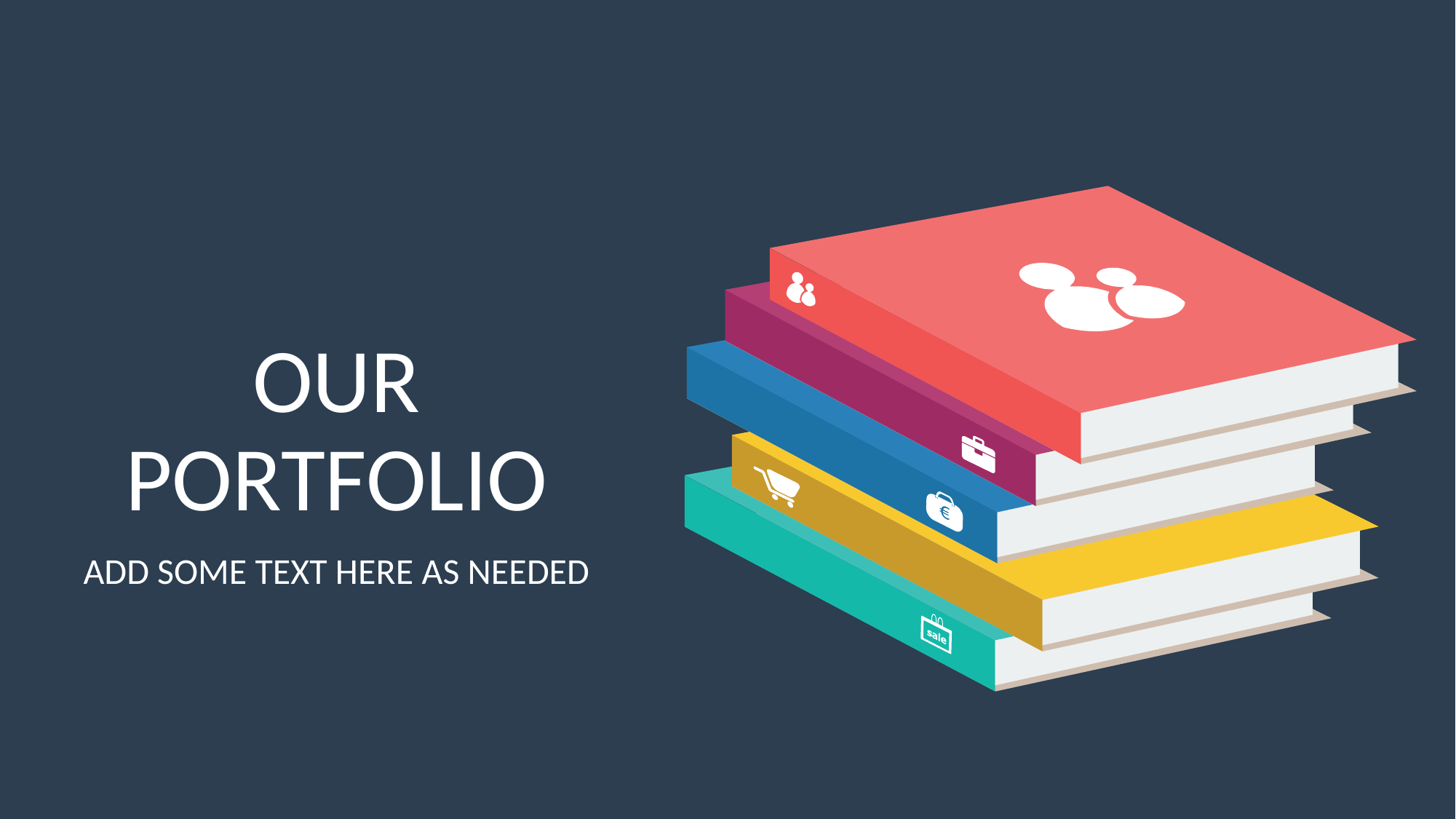

# Our Portfolio
Add some text here as needed